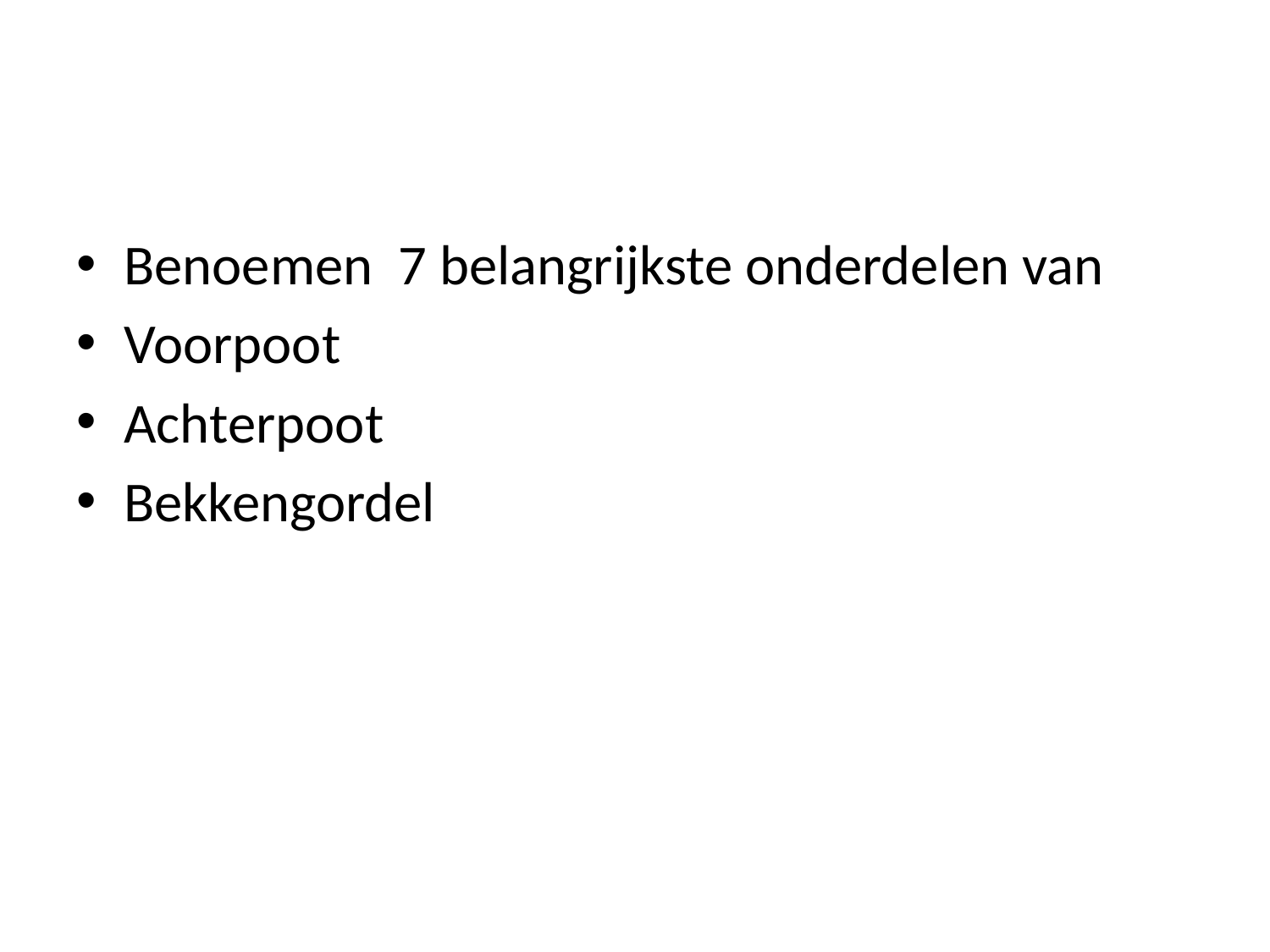

#
Benoemen  7 belangrijkste onderdelen van
Voorpoot
Achterpoot
Bekkengordel